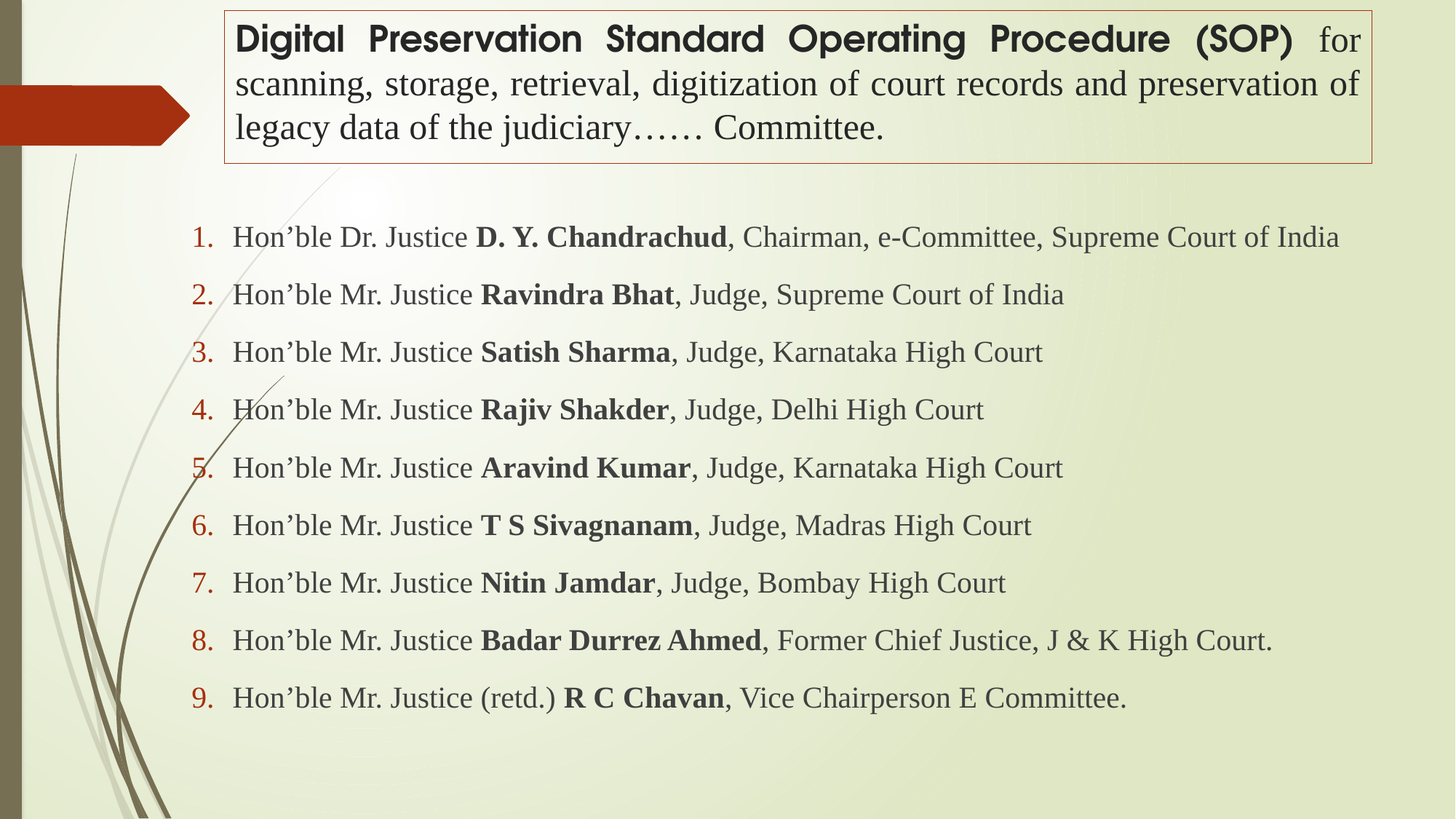

# Digital Preservation Standard Operating Procedure (SOP) for scanning, storage, retrieval, digitization of court records and preservation of legacy data of the judiciary…… Committee.
Hon’ble Dr. Justice D. Y. Chandrachud, Chairman, e-Committee, Supreme Court of India
Hon’ble Mr. Justice Ravindra Bhat, Judge, Supreme Court of India
Hon’ble Mr. Justice Satish Sharma, Judge, Karnataka High Court
Hon’ble Mr. Justice Rajiv Shakder, Judge, Delhi High Court
Hon’ble Mr. Justice Aravind Kumar, Judge, Karnataka High Court
Hon’ble Mr. Justice T S Sivagnanam, Judge, Madras High Court
Hon’ble Mr. Justice Nitin Jamdar, Judge, Bombay High Court
Hon’ble Mr. Justice Badar Durrez Ahmed, Former Chief Justice, J & K High Court.
Hon’ble Mr. Justice (retd.) R C Chavan, Vice Chairperson E Committee.